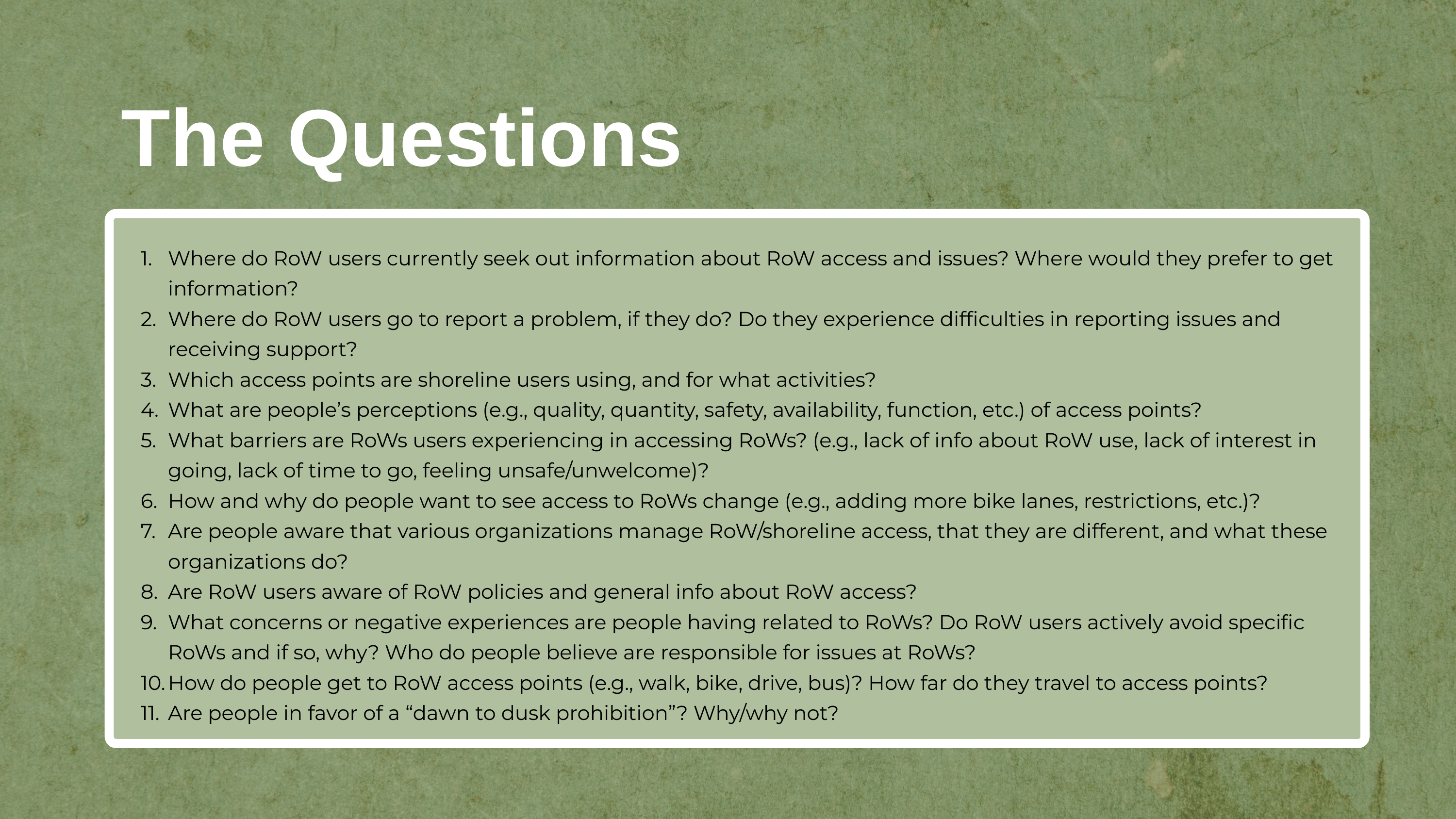

The Questions

Where do RoW users currently seek out information about RoW access and issues? Where would they prefer to get information?
Where do RoW users go to report a problem, if they do? Do they experience difficulties in reporting issues and receiving support?
Which access points are shoreline users using, and for what activities?
What are people’s perceptions (e.g., quality, quantity, safety, availability, function, etc.) of access points?
What barriers are RoWs users experiencing in accessing RoWs? (e.g., lack of info about RoW use, lack of interest in going, lack of time to go, feeling unsafe/unwelcome)?
How and why do people want to see access to RoWs change (e.g., adding more bike lanes, restrictions, etc.)?
Are people aware that various organizations manage RoW/shoreline access, that they are different, and what these organizations do?
Are RoW users aware of RoW policies and general info about RoW access?
What concerns or negative experiences are people having related to RoWs? Do RoW users actively avoid specific RoWs and if so, why? Who do people believe are responsible for issues at RoWs?
How do people get to RoW access points (e.g., walk, bike, drive, bus)? How far do they travel to access points?
Are people in favor of a “dawn to dusk prohibition”? Why/why not?